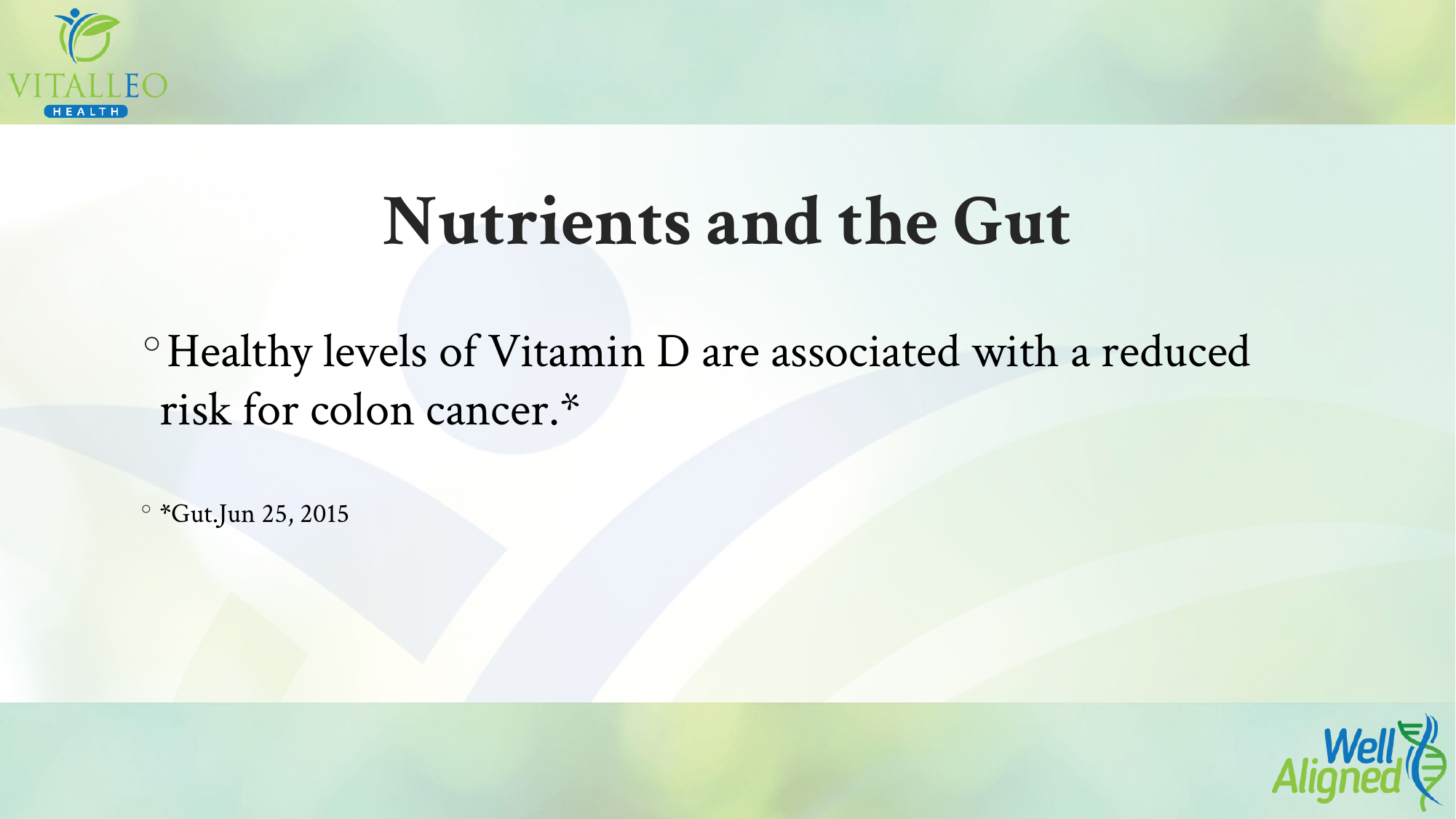

# Nutrients and the Gut
Healthy levels of Vitamin D are associated with a reduced risk for colon cancer.*

*Gut.Jun 25, 2015